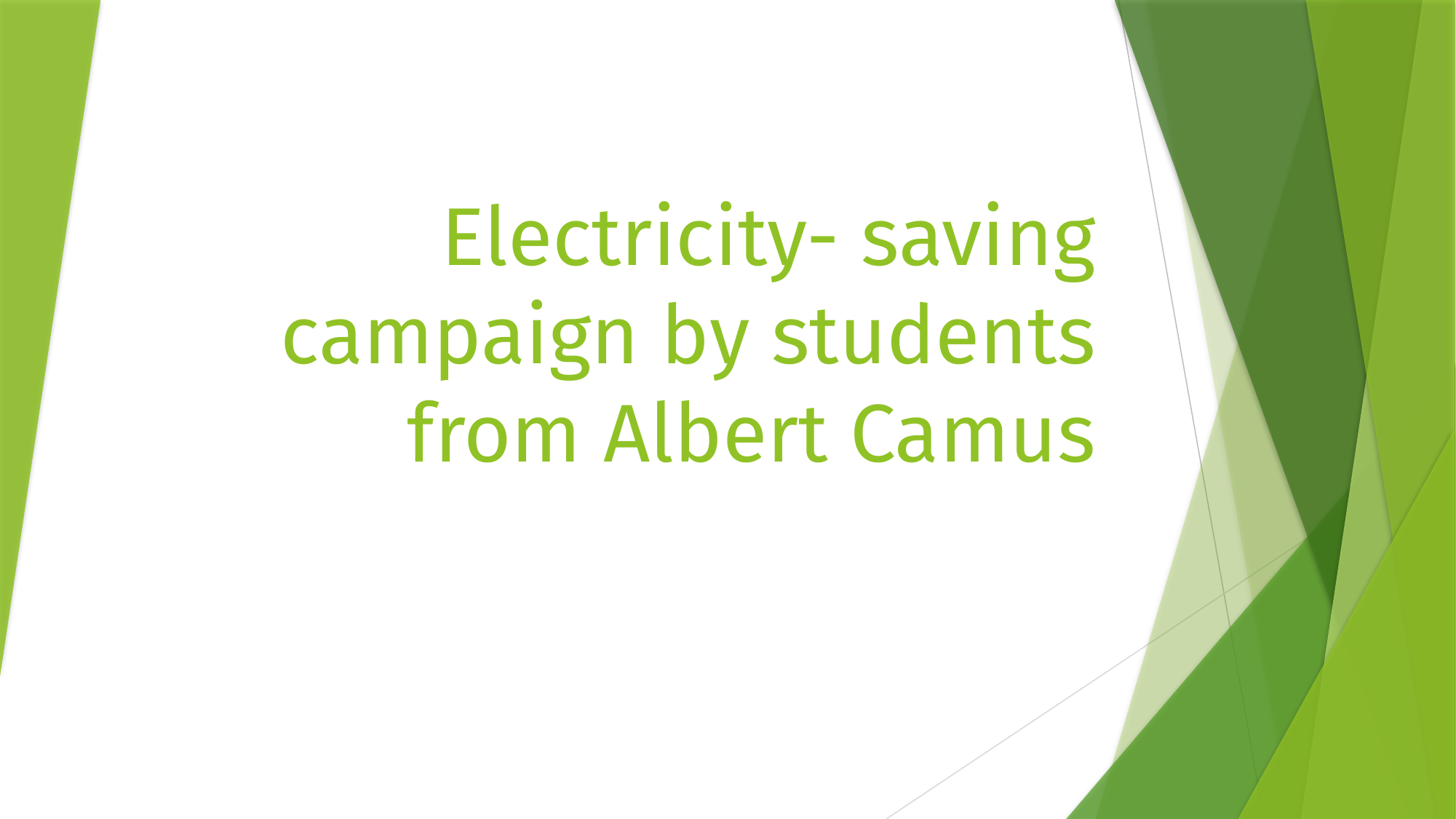

# Electricity- saving campaign by students from Albert Camus